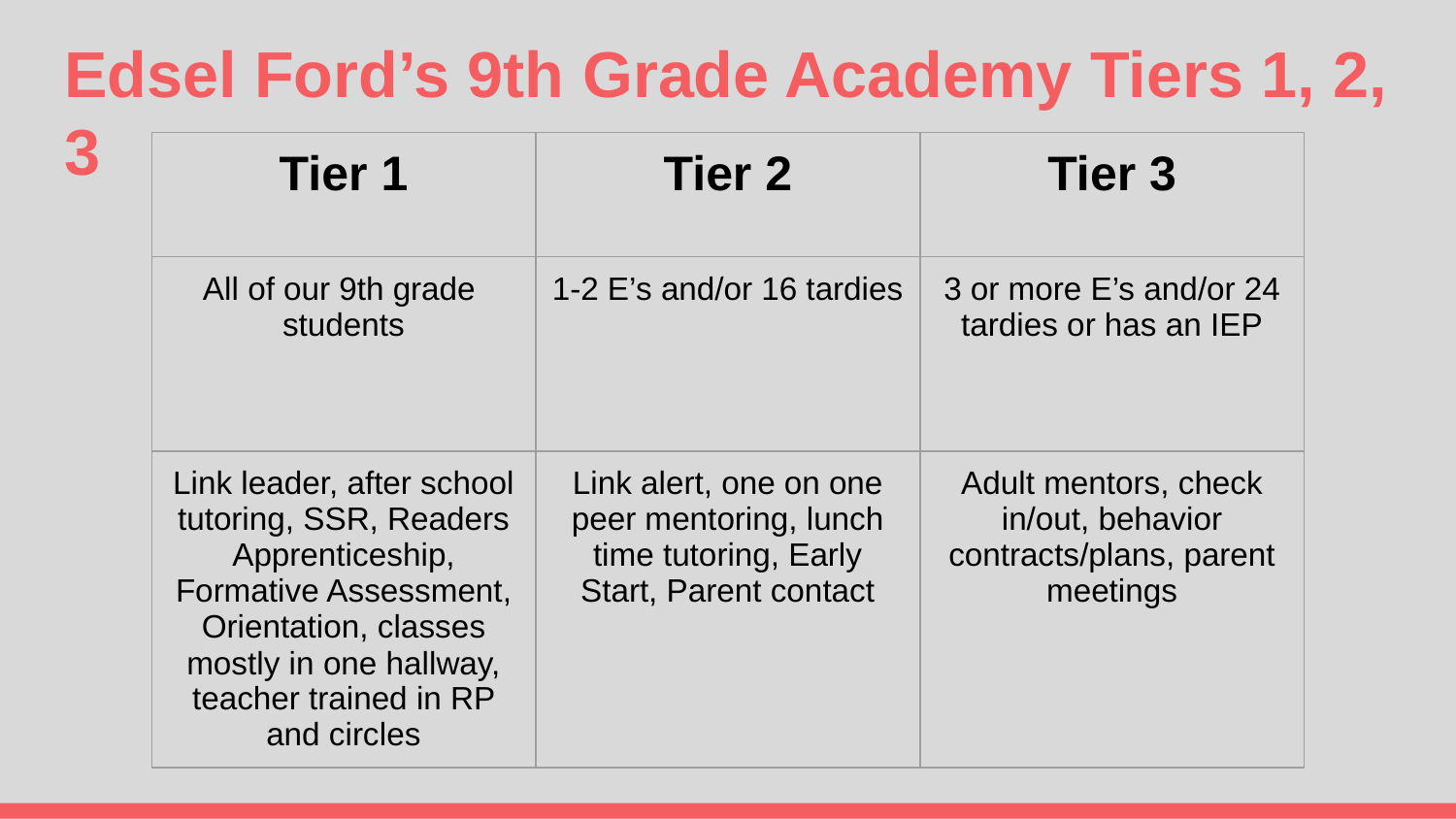

# Edsel Ford’s 9th Grade Academy Tiers 1, 2, 3
| Tier 1 | Tier 2 | Tier 3 |
| --- | --- | --- |
| All of our 9th grade students | 1-2 E’s and/or 16 tardies | 3 or more E’s and/or 24 tardies or has an IEP |
| Link leader, after school tutoring, SSR, Readers Apprenticeship, Formative Assessment, Orientation, classes mostly in one hallway, teacher trained in RP and circles | Link alert, one on one peer mentoring, lunch time tutoring, Early Start, Parent contact | Adult mentors, check in/out, behavior contracts/plans, parent meetings |